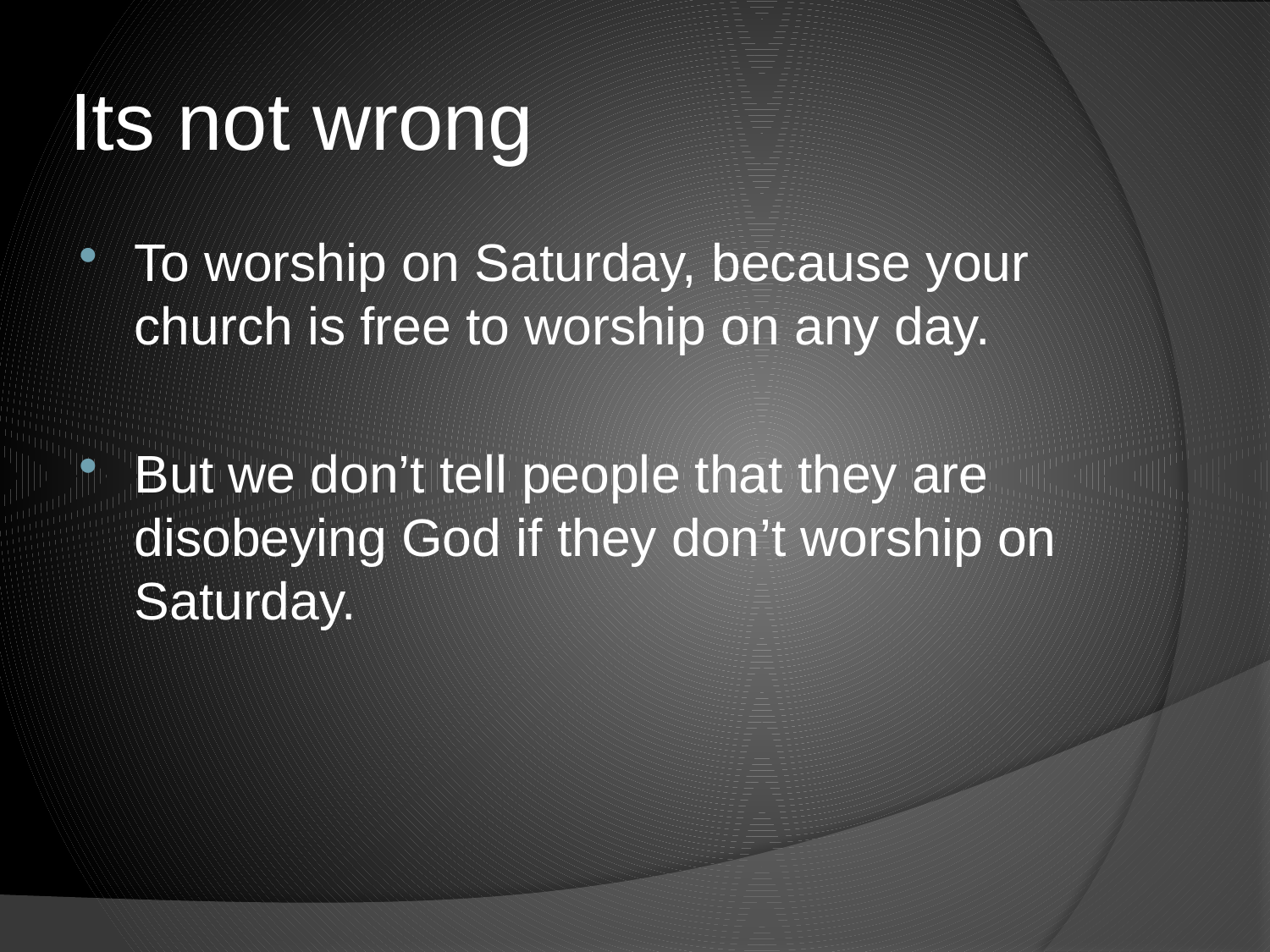

# Its not wrong
To worship on Saturday, because your church is free to worship on any day.

But we don’t tell people that they are disobeying God if they don’t worship on Saturday.